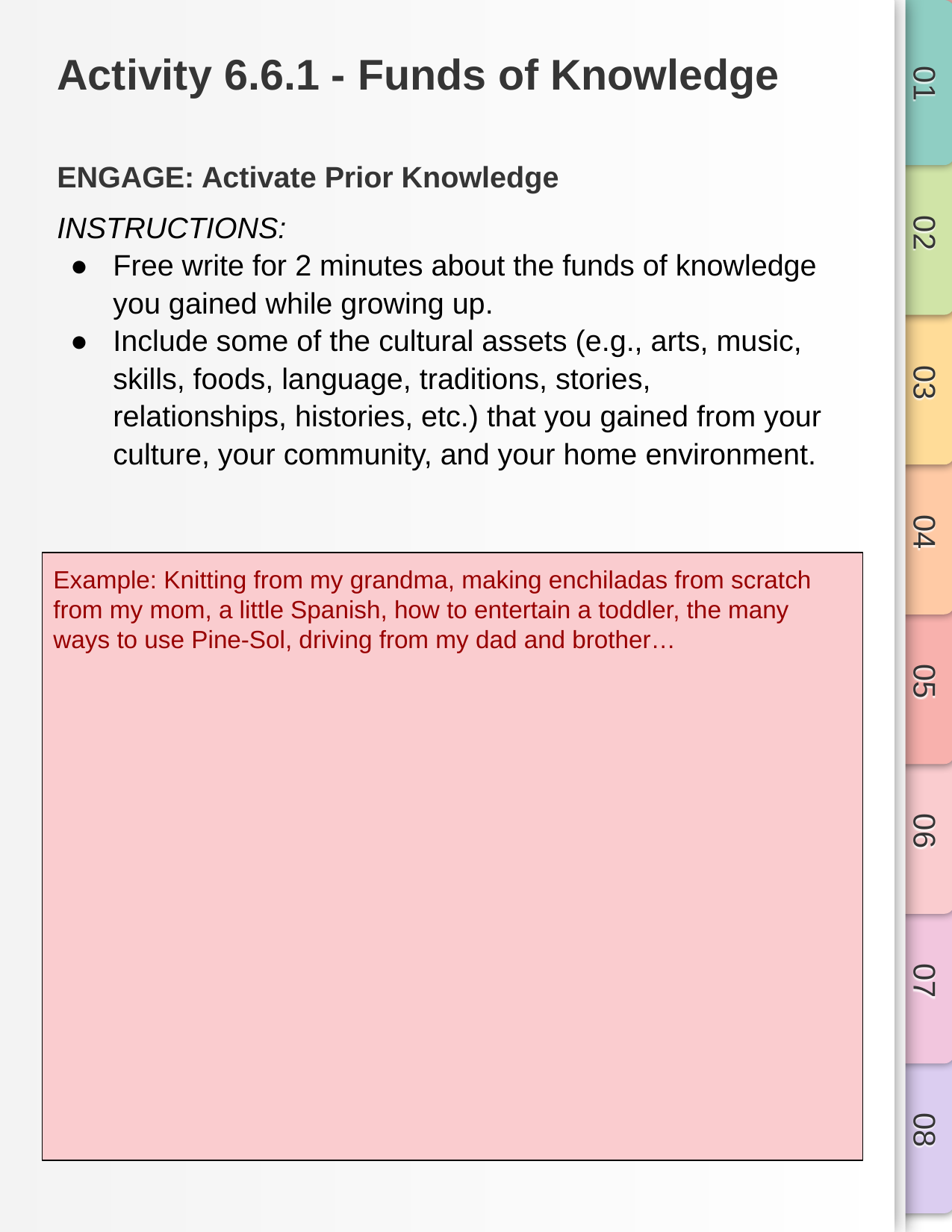

# Activity 6.6.1 - Funds of Knowledge

ENGAGE: Activate Prior Knowledge

INSTRUCTIONS:
Free write for 2 minutes about the funds of knowledge you gained while growing up.
Include some of the cultural assets (e.g., arts, music, skills, foods, language, traditions, stories, relationships, histories, etc.) that you gained from your culture, your community, and your home environment.

Example: Knitting from my grandma, making enchiladas from scratch from my mom, a little Spanish, how to entertain a toddler, the many ways to use Pine-Sol, driving from my dad and brother…